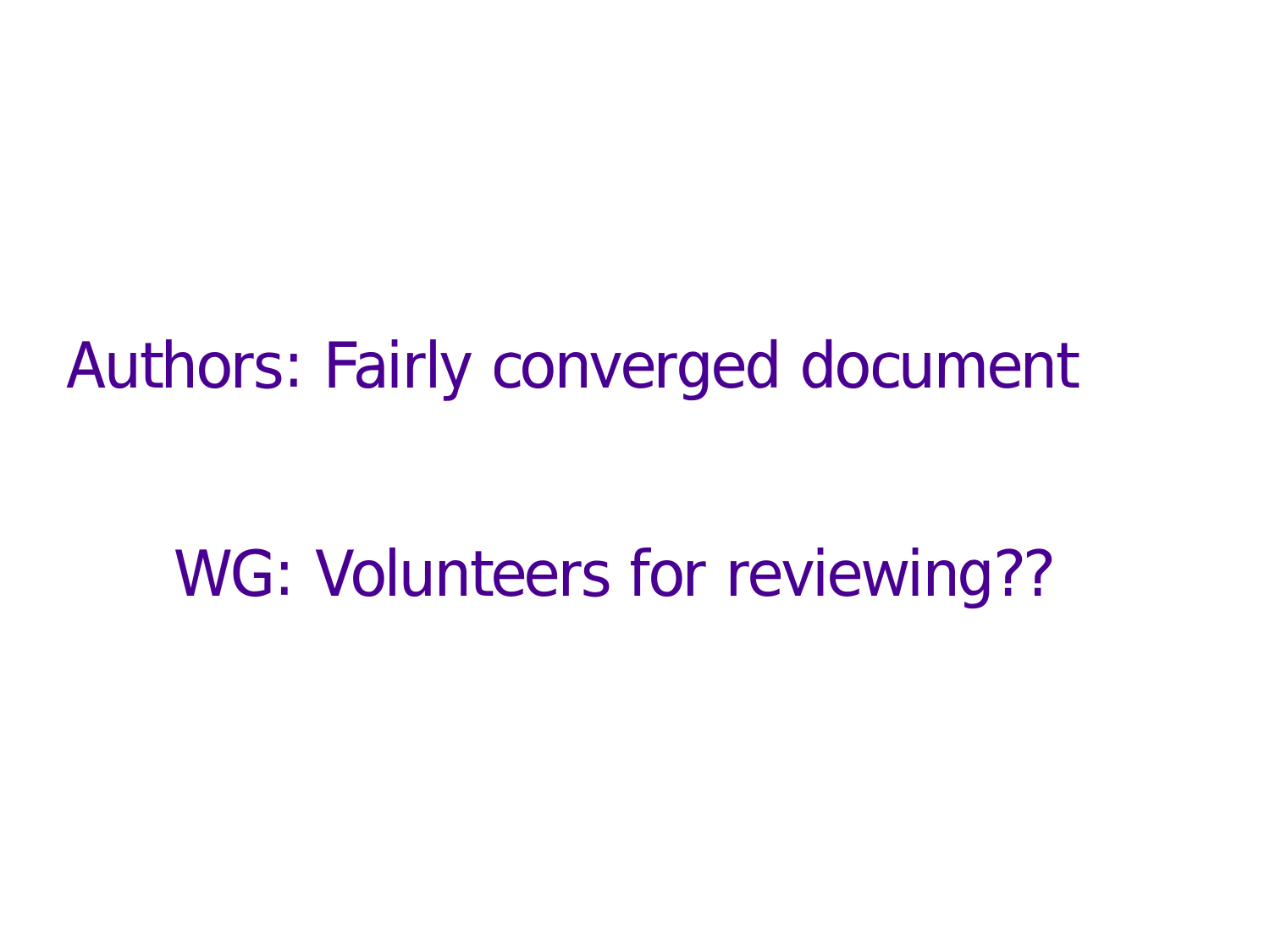

Authors: Fairly converged document

WG: Volunteers for reviewing??